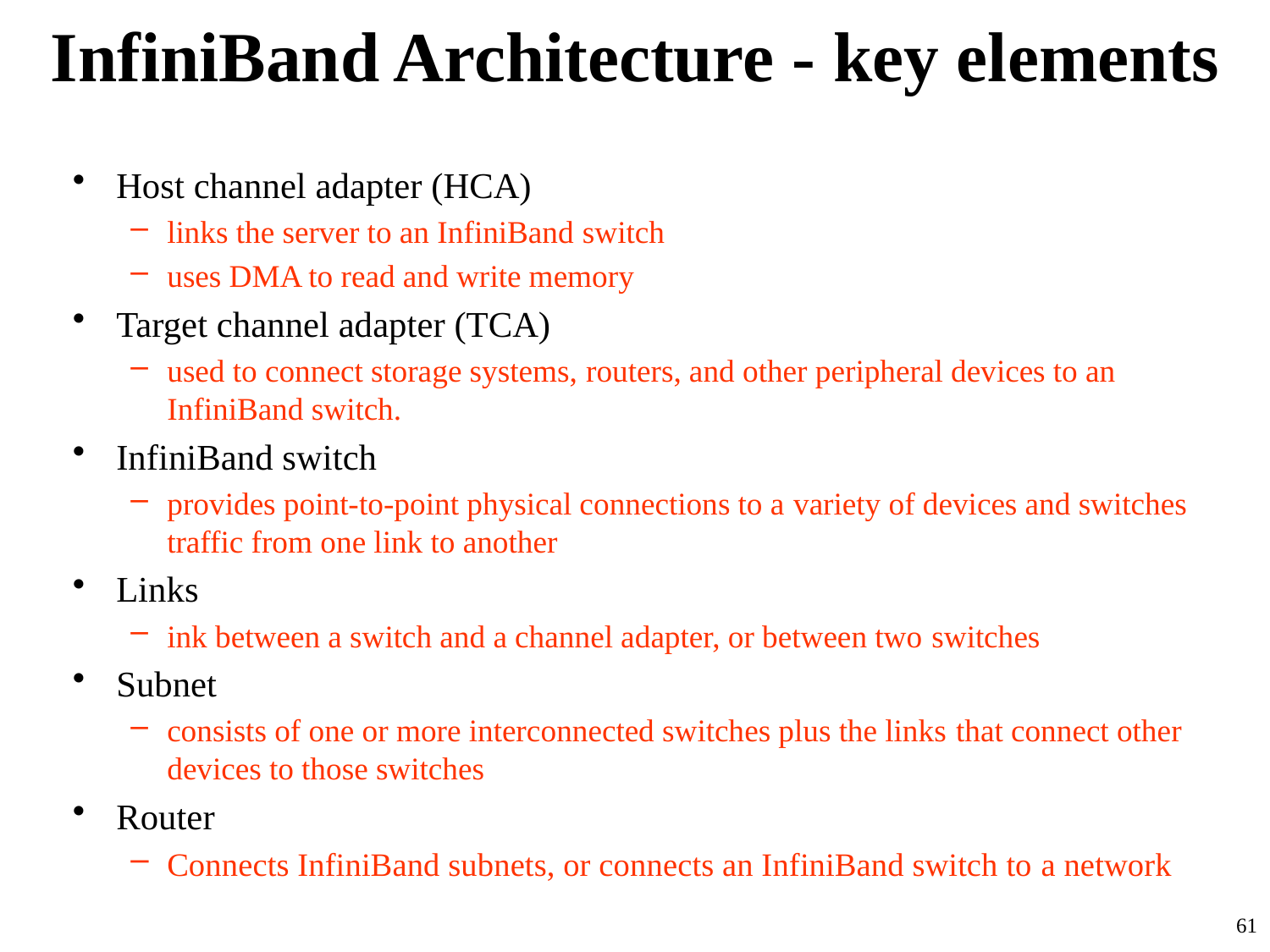

# InfiniBand Architecture - key elements
Host channel adapter (HCA)
links the server to an InfiniBand switch
uses DMA to read and write memory
Target channel adapter (TCA)
used to connect storage systems, routers, and other peripheral devices to an InfiniBand switch.
InfiniBand switch
provides point-to-point physical connections to a variety of devices and switches traffic from one link to another
Links
ink between a switch and a channel adapter, or between two switches
Subnet
consists of one or more interconnected switches plus the links that connect other devices to those switches
Router
Connects InfiniBand subnets, or connects an InfiniBand switch to a network
61